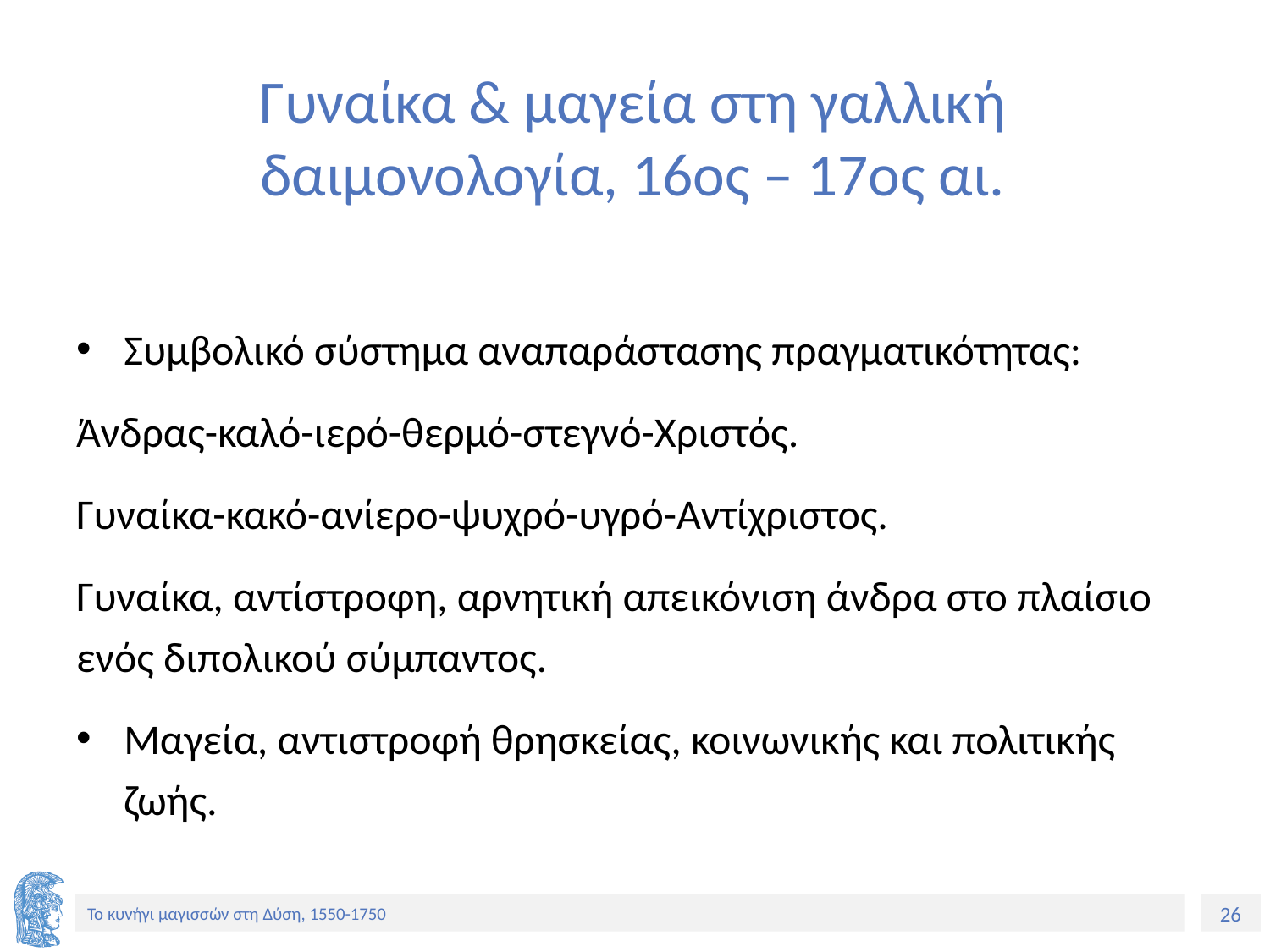

# Γυναίκα & μαγεία στη γαλλική δαιμονολογία, 16ος – 17ος αι.
Συμβολικό σύστημα αναπαράστασης πραγματικότητας:
Άνδρας-καλό-ιερό-θερμό-στεγνό-Χριστός.
Γυναίκα-κακό-ανίερο-ψυχρό-υγρό-Αντίχριστος.
Γυναίκα, αντίστροφη, αρνητική απεικόνιση άνδρα στο πλαίσιο ενός διπολικού σύμπαντος.
Μαγεία, αντιστροφή θρησκείας, κοινωνικής και πολιτικής ζωής.